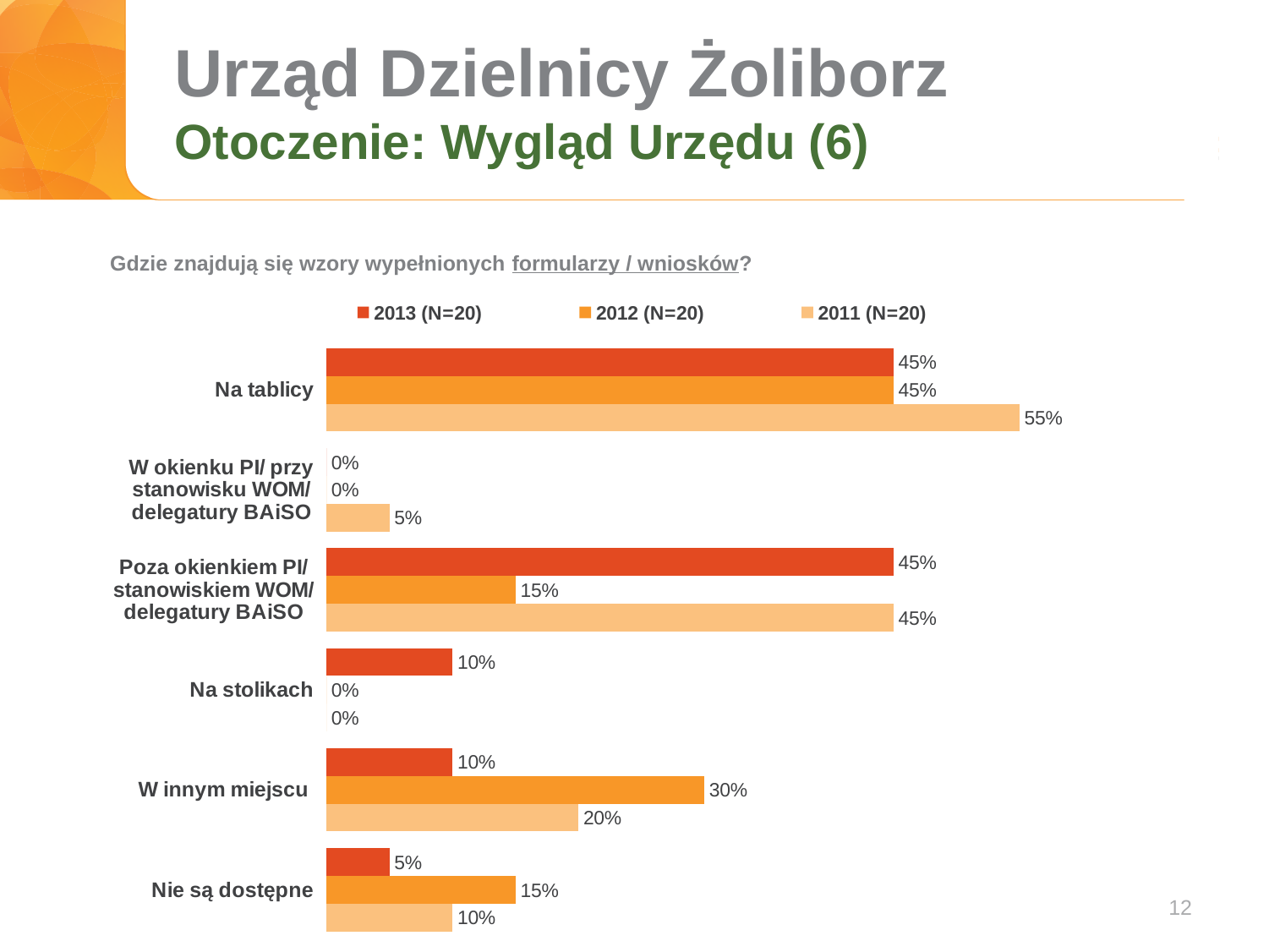

# Urząd Dzielnicy Żoliborz Otoczenie: Wygląd Urzędu (6)
Gdzie znajdują się wzory wypełnionych formularzy / wniosków?

### Chart

| Category | 2013 (N=20) | 2012 (N=20) | 2011 (N=20) |
|---|---|---|---|
| ŚREDNIA LICZBA OSÓB | 0.1 | 1.5 | 1.4 |
|  | None | None | None |
| ŚREDNI CZAS OCZEKIWANIA | 0.1 | 4.9 | 3.05 |

### Chart

| Category | 2013 (N=20) | 2012 (N=20) | 2011 (N=20) |
|---|---|---|---|
| Na tablicy | 0.45 | 0.45 | 0.55 |
| W okienku PI/ przy stanowisku WOM/ delegatury BAiSO | 0.0 | 0.0 | 0.05 |
| Poza okienkiem PI/ stanowiskiem WOM/ delegatury BAiSO | 0.45 | 0.15 | 0.45 |
| Na stolikach | 0.1 | 0.0 | 0.0 |
| W innym miejscu  | 0.1 | 0.3 | 0.2 |
| Nie są dostępne | 0.05 | 0.15 | 0.1 |
12